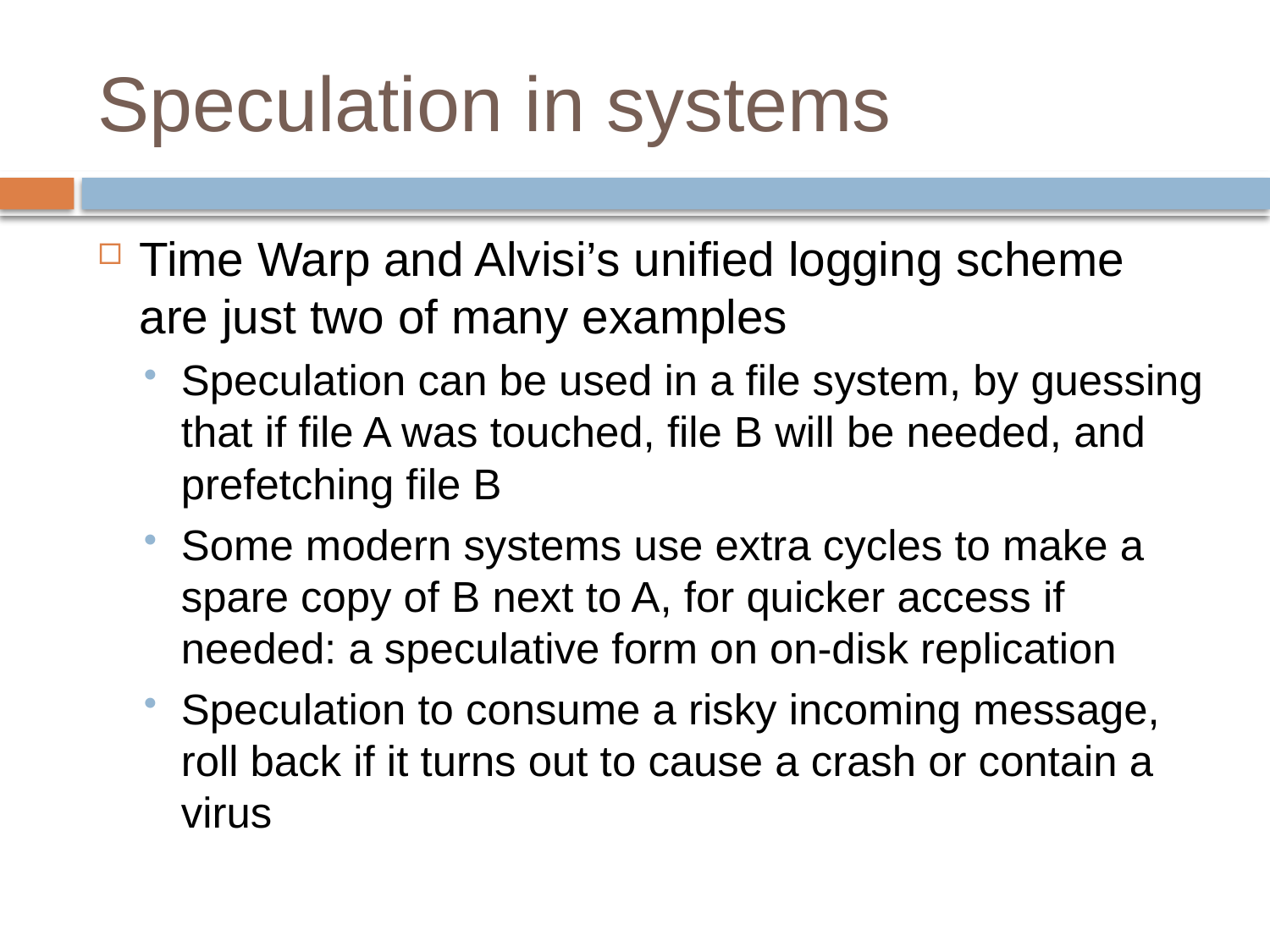

# Speculation in systems
Time Warp and Alvisi’s unified logging scheme are just two of many examples
Speculation can be used in a file system, by guessing that if file A was touched, file B will be needed, and prefetching file B
Some modern systems use extra cycles to make a spare copy of B next to A, for quicker access if needed: a speculative form on on-disk replication
Speculation to consume a risky incoming message, roll back if it turns out to cause a crash or contain a virus